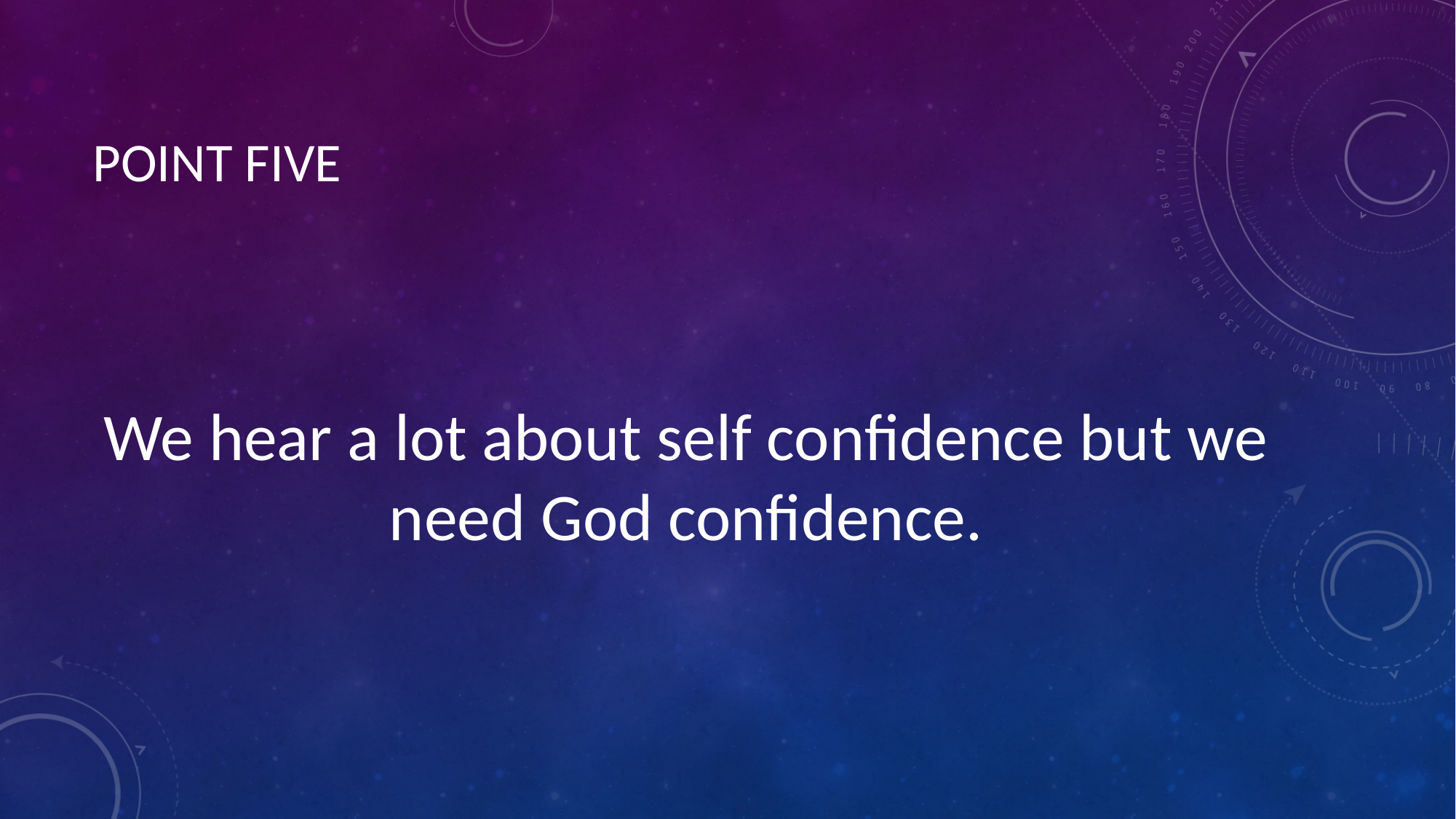

# Point five
We hear a lot about self confidence but we need God confidence.